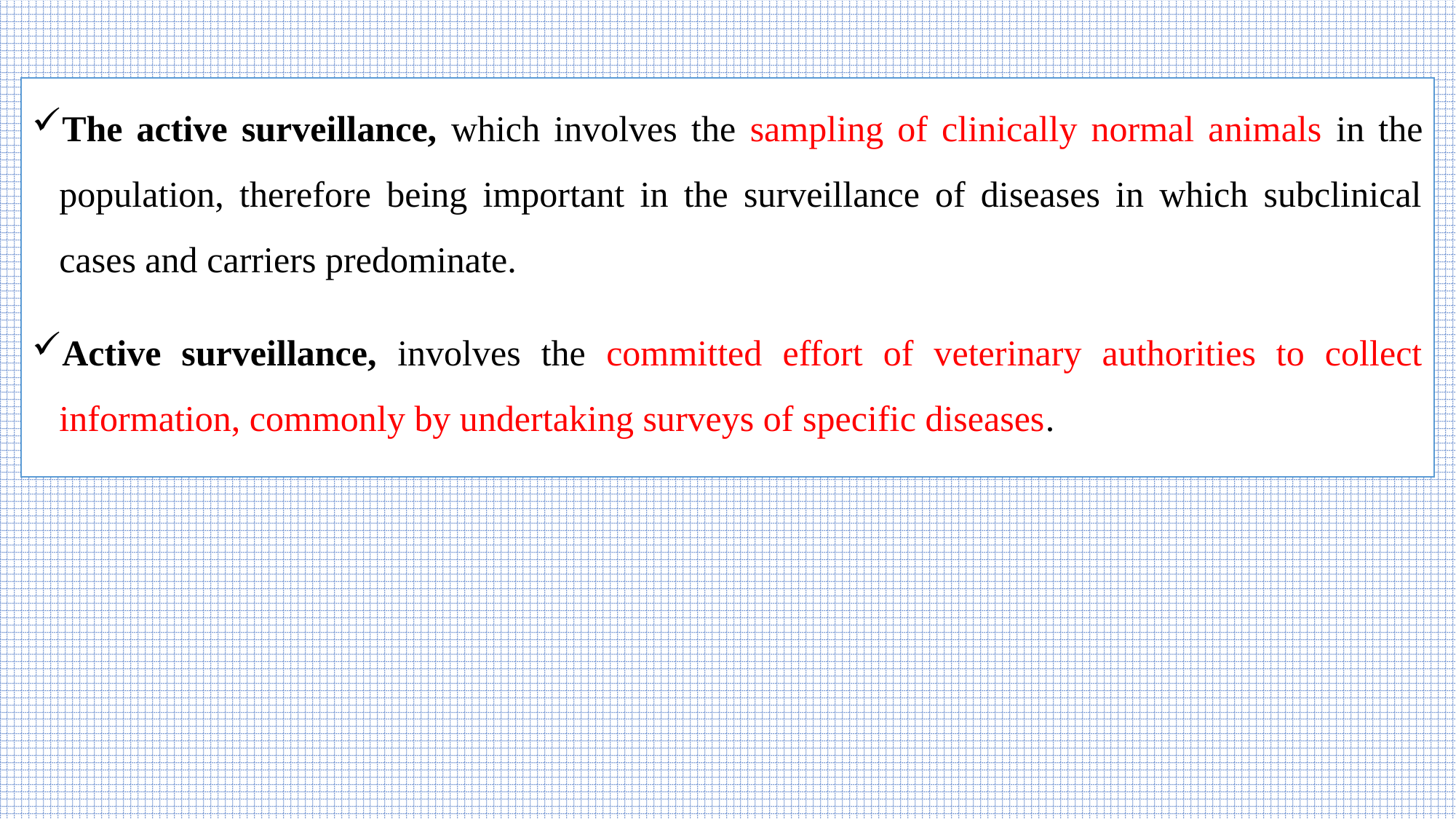

The active surveillance, which involves the sampling of clinically normal animals in the population, therefore being important in the surveillance of diseases in which subclinical cases and carriers predominate.
Active surveillance, involves the committed effort of veterinary authorities to collect information, commonly by undertaking surveys of specific diseases.